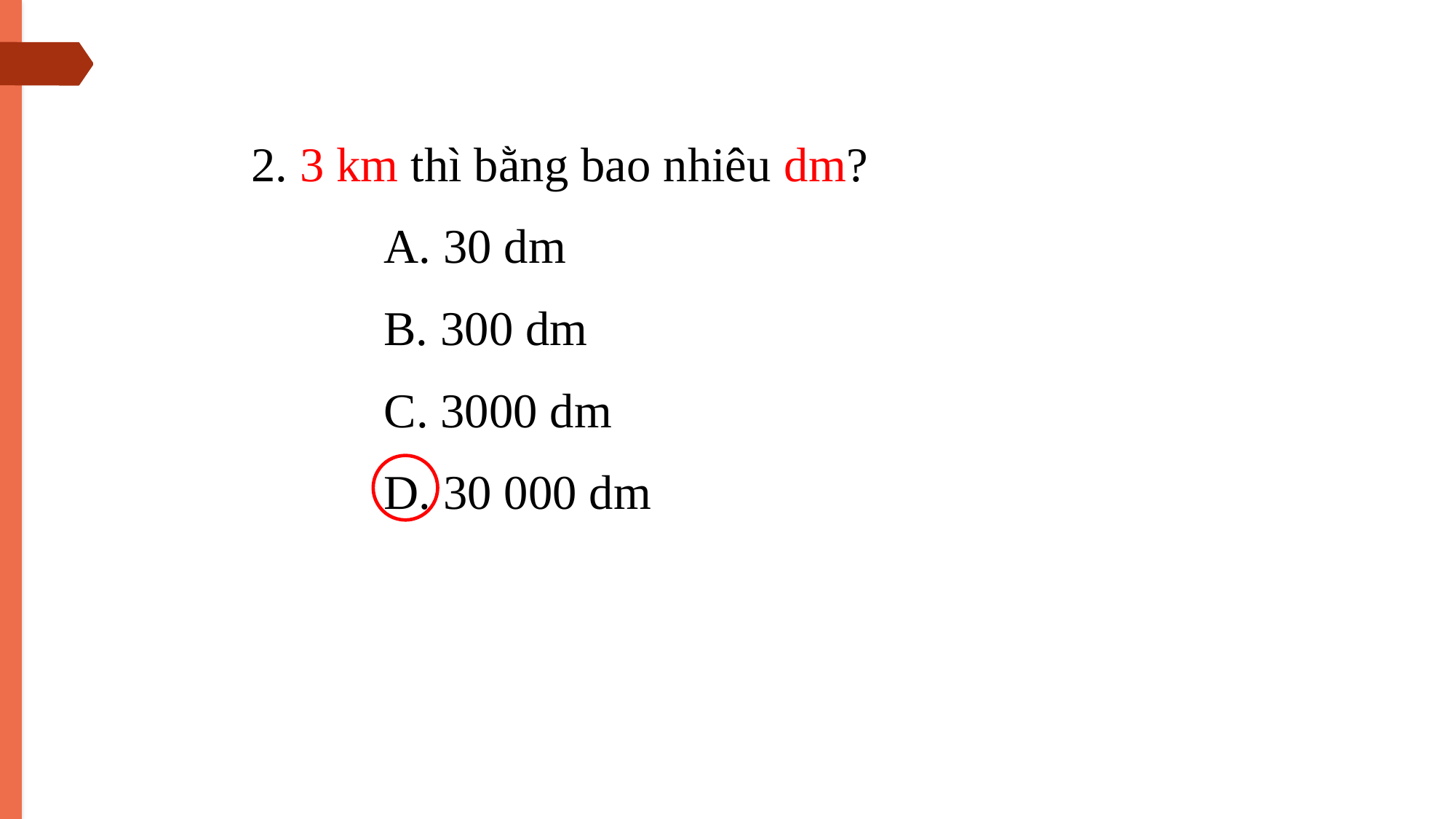

2. 3 km thì bằng bao nhiêu dm?
A. 30 dm
B. 300 dm
C. 3000 dm
D. 30 000 dm